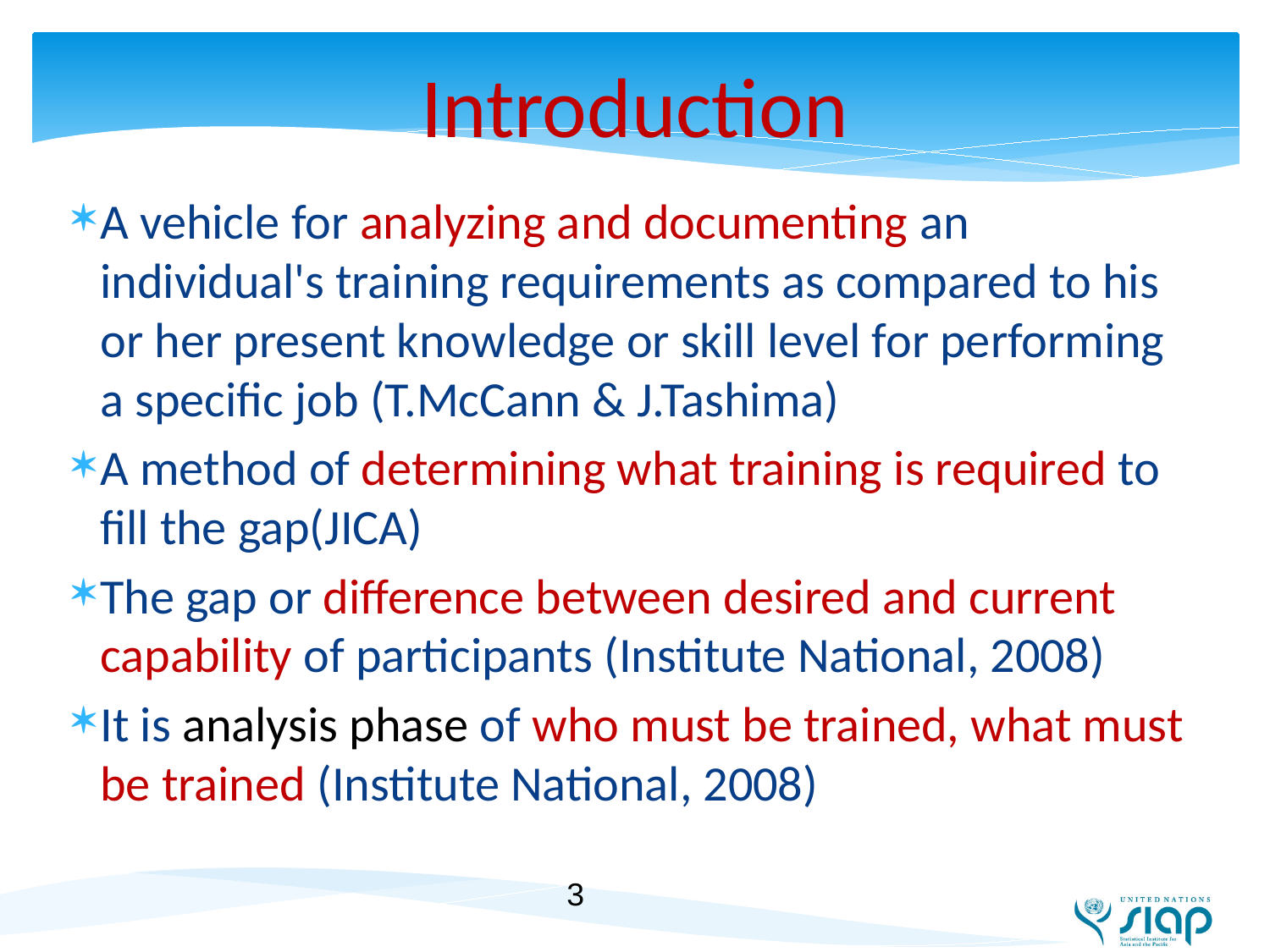

# Introduction
A vehicle for analyzing and documenting an individual's training requirements as compared to his or her present knowledge or skill level for performing a specific job (T.McCann & J.Tashima)
A method of determining what training is required to fill the gap(JICA)
The gap or difference between desired and current capability of participants (Institute National, 2008)
It is analysis phase of who must be trained, what must be trained (Institute National, 2008)

3